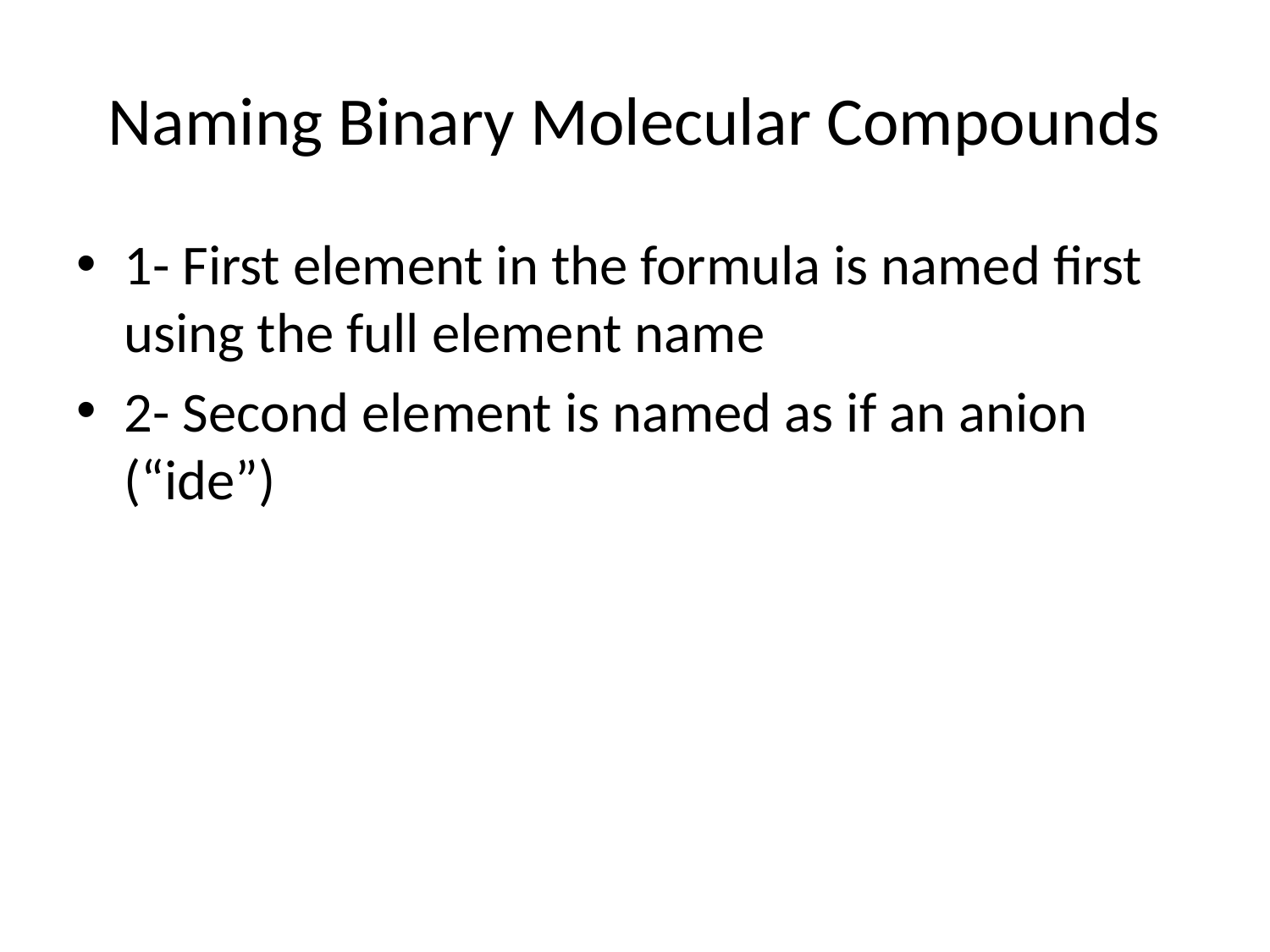

# Naming Binary Molecular Compounds
1- First element in the formula is named first using the full element name
2- Second element is named as if an anion (“ide”)